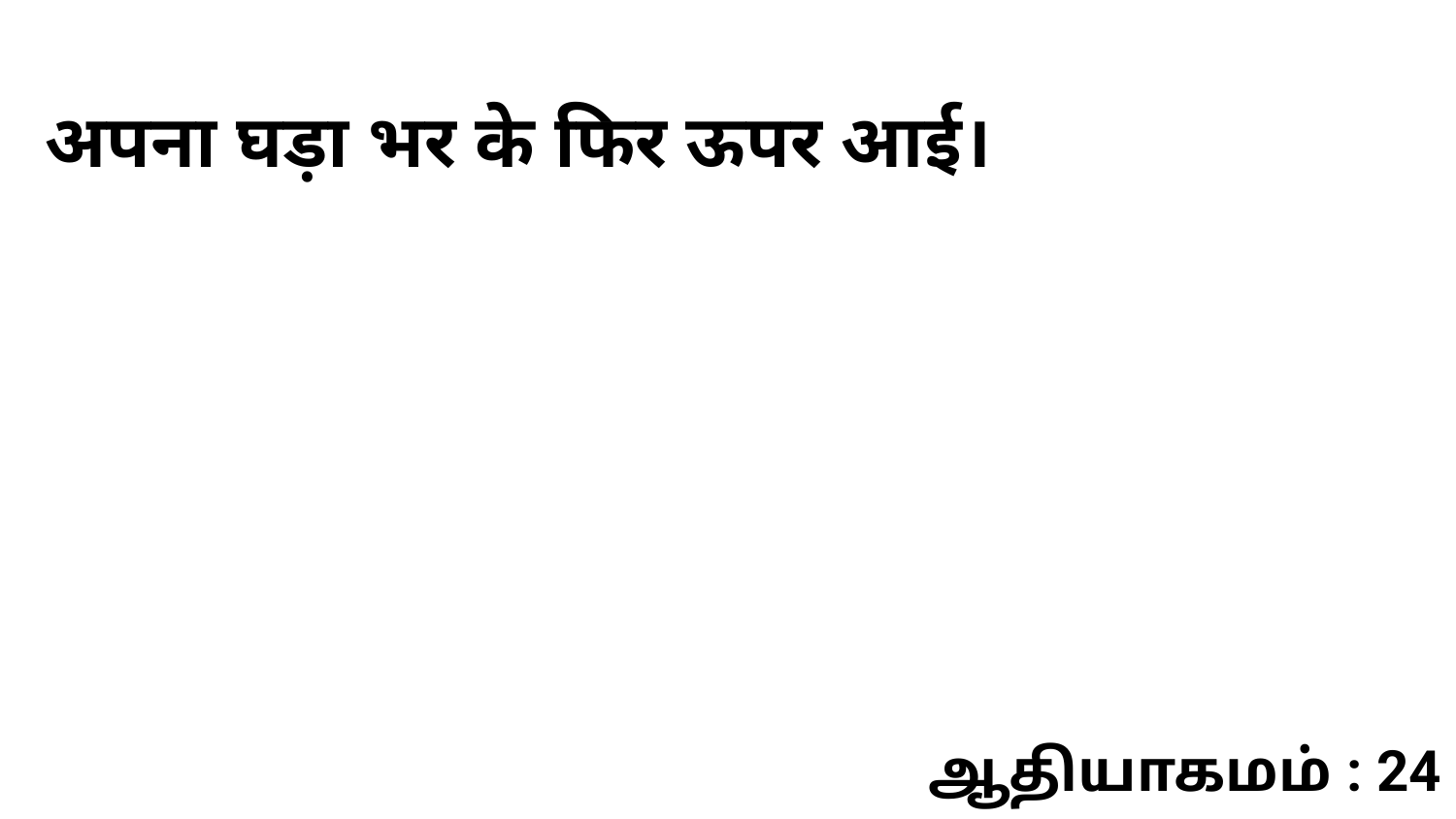

अपना घड़ा भर के फिर ऊपर आई।
ஆதியாகமம் : 24